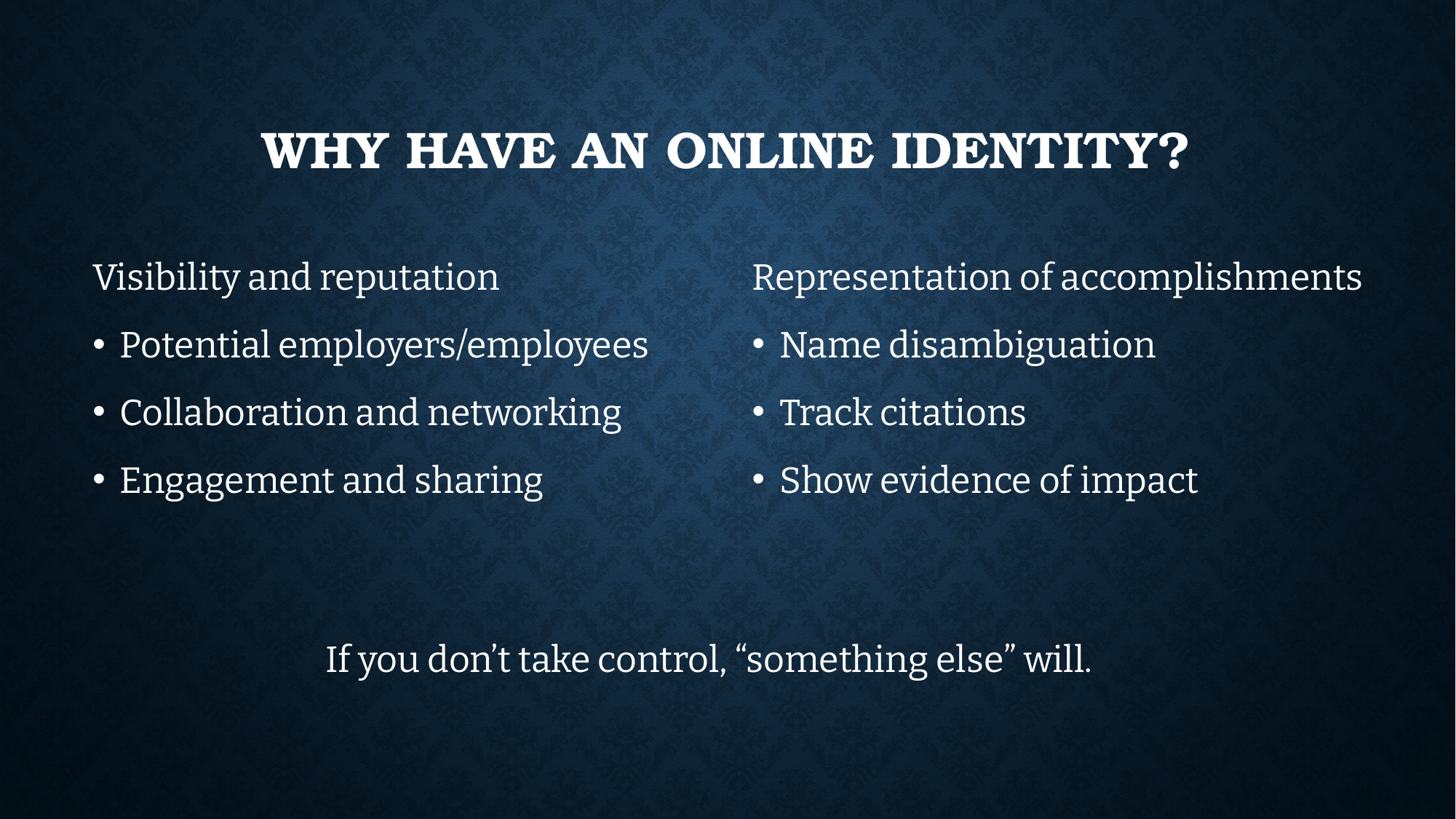

# Why have an online identity?
Visibility and reputation
Potential employers/employees
Collaboration and networking
Engagement and sharing
Representation of accomplishments
Name disambiguation
Track citations
Show evidence of impact

If you don’t take control, “something else” will.